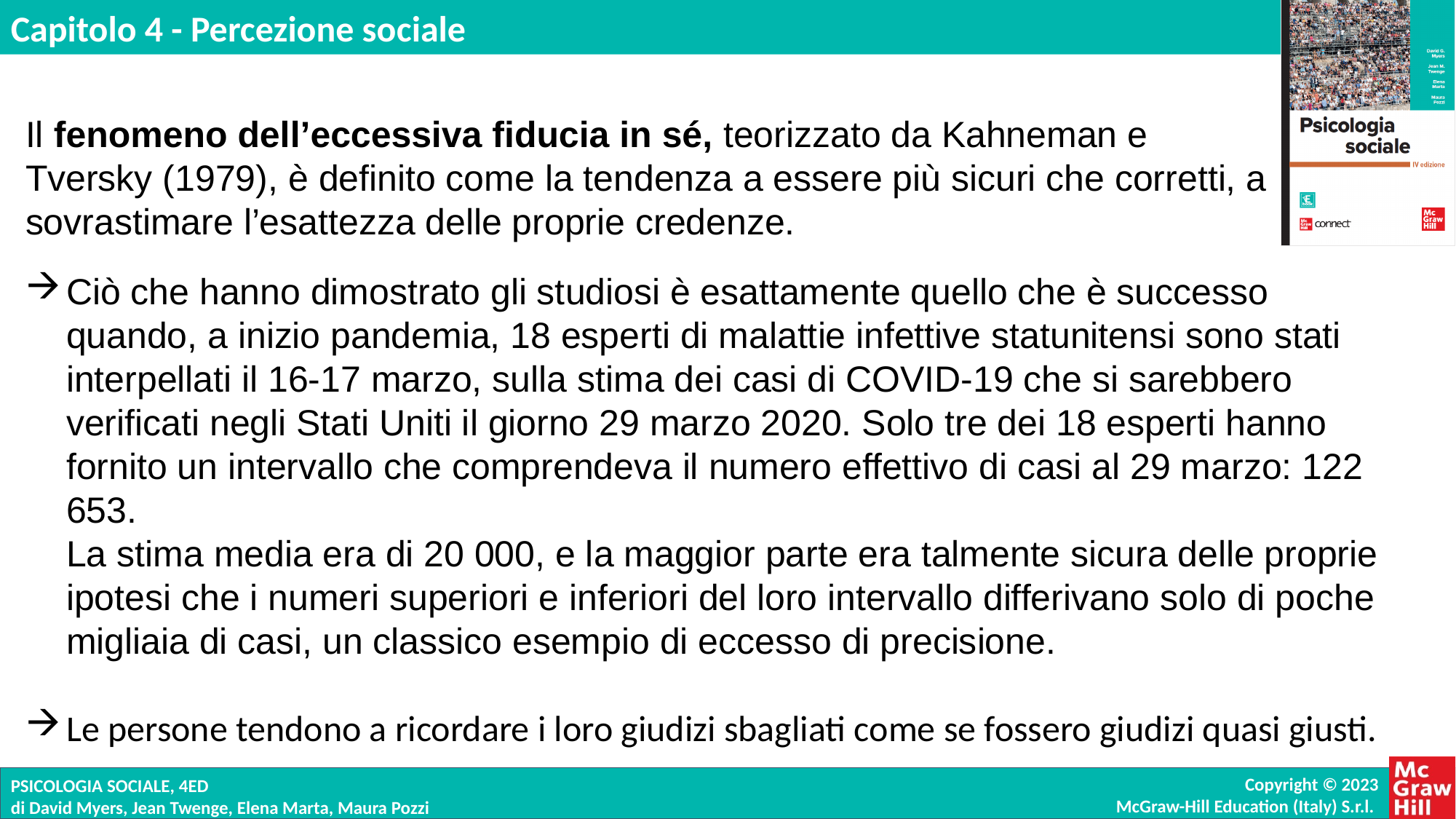

Il fenomeno dell’eccessiva fiducia in sé, teorizzato da Kahneman e Tversky (1979), è definito come la tendenza a essere più sicuri che corretti, a sovrastimare l’esattezza delle proprie credenze.
Ciò che hanno dimostrato gli studiosi è esattamente quello che è successo quando, a inizio pandemia, 18 esperti di malattie infettive statunitensi sono stati interpellati il 16-17 marzo, sulla stima dei casi di COVID-19 che si sarebbero verificati negli Stati Uniti il giorno 29 marzo 2020. Solo tre dei 18 esperti hanno fornito un intervallo che comprendeva il numero effettivo di casi al 29 marzo: 122 653.
La stima media era di 20 000, e la maggior parte era talmente sicura delle proprie ipotesi che i numeri superiori e inferiori del loro intervallo differivano solo di poche migliaia di casi, un classico esempio di eccesso di precisione.
Le persone tendono a ricordare i loro giudizi sbagliati come se fossero giudizi quasi giusti.